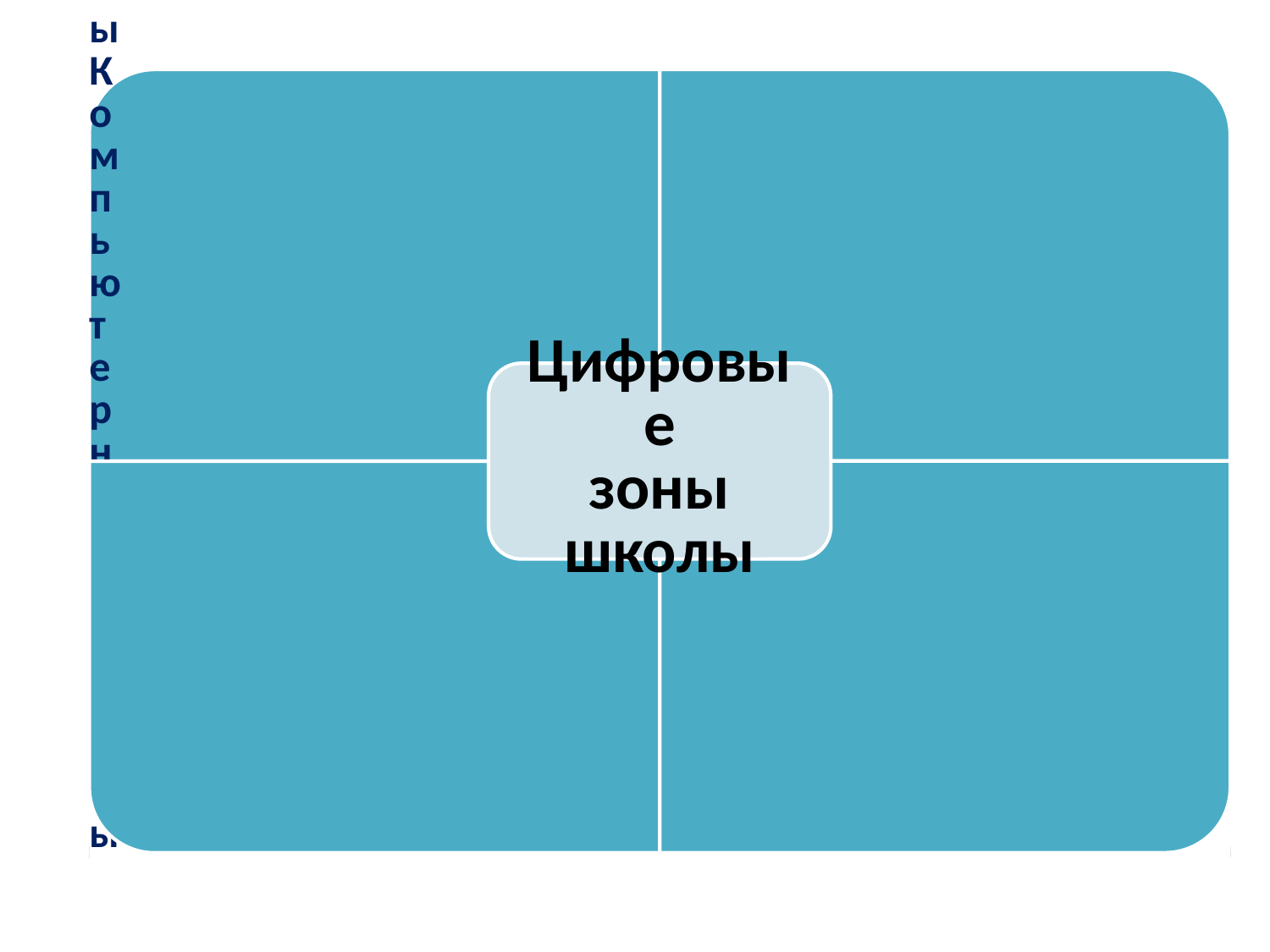

Цифровые
зоны школы
Компьютерные классы
Дополнительное образование
#